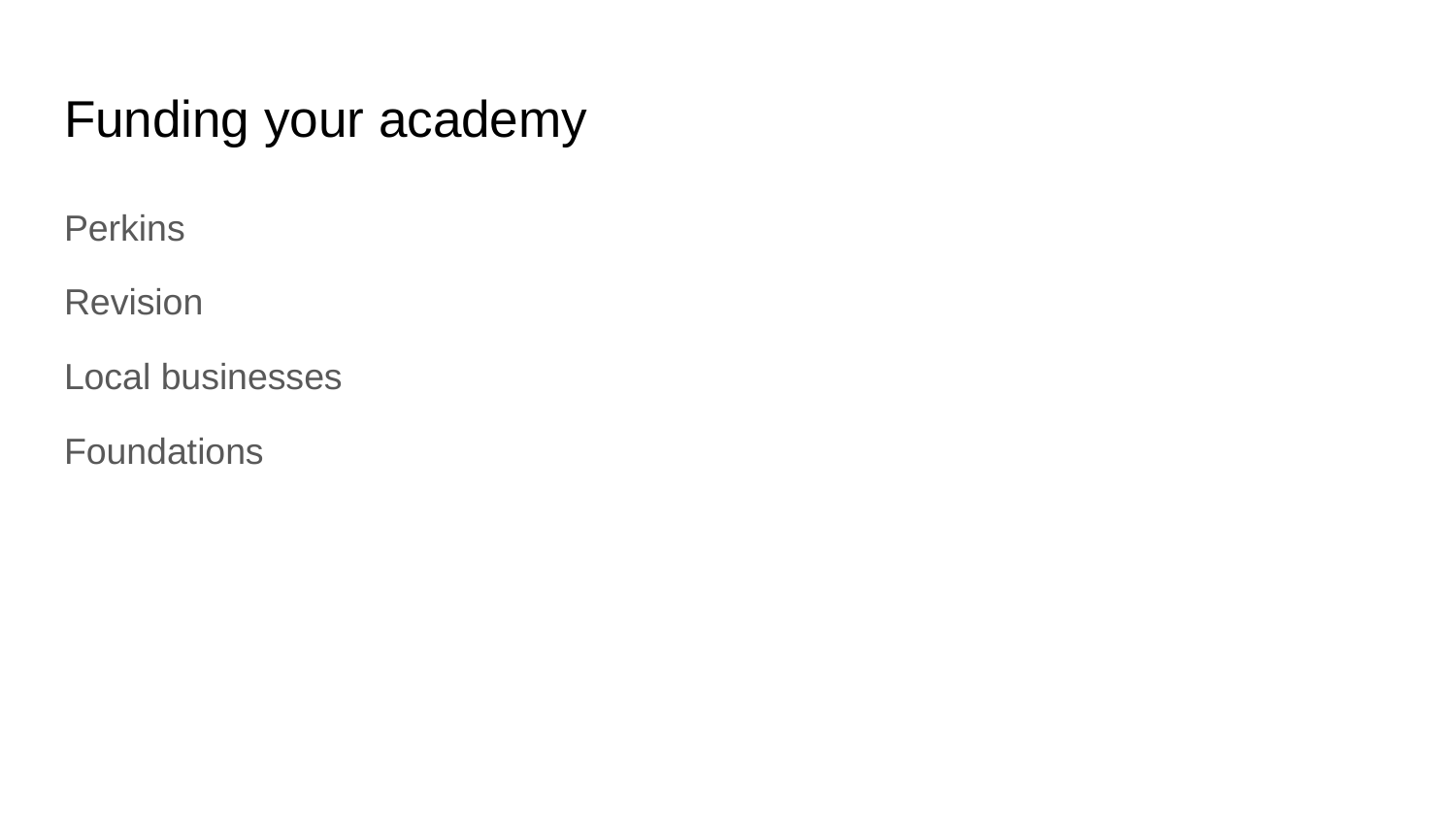

# Funding your academy

Perkins
Revision
Local businesses
Foundations